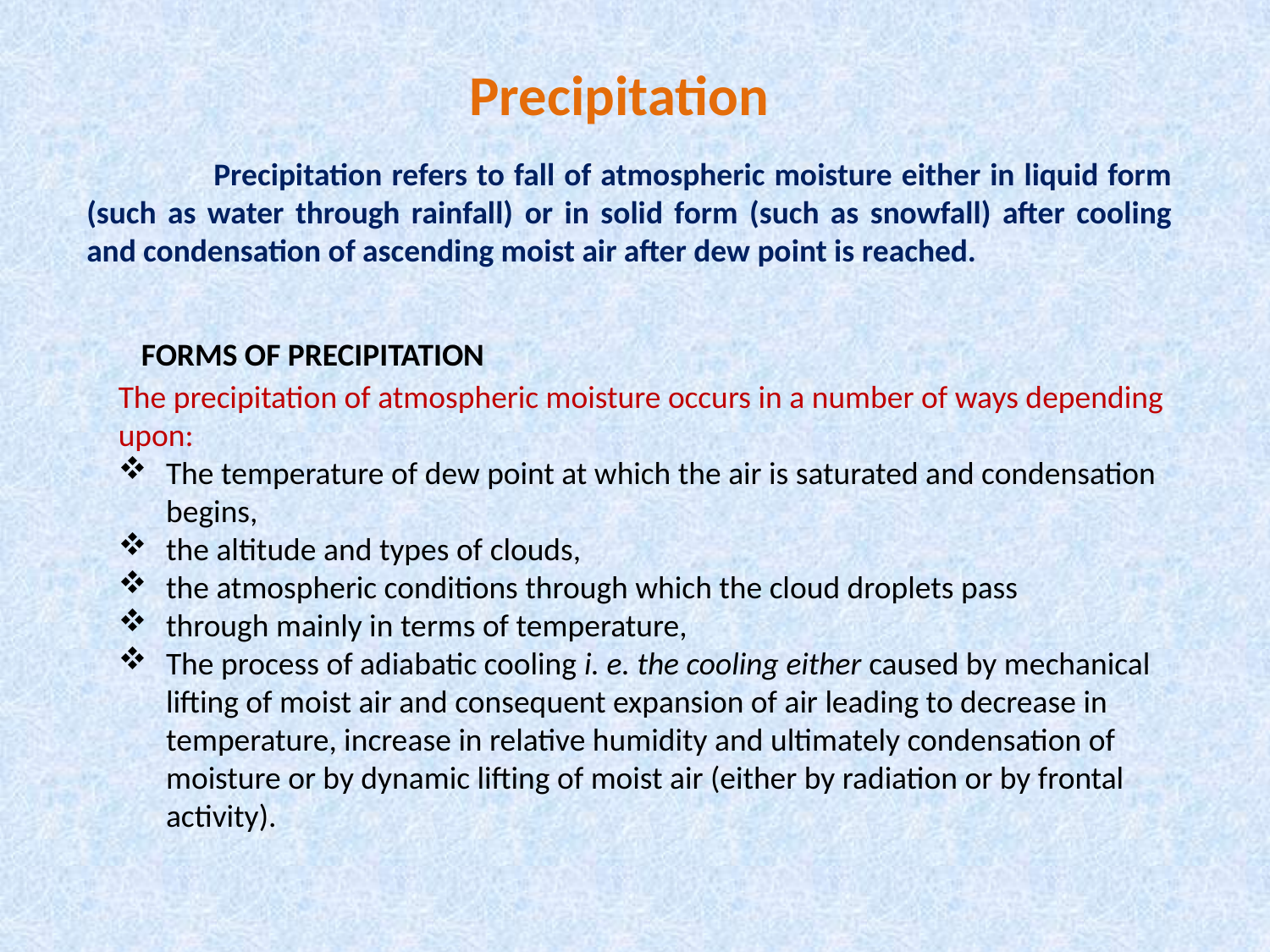

Precipitation
	Precipitation refers to fall of atmospheric moisture either in liquid form (such as water through rainfall) or in solid form (such as snowfall) after cooling and condensation of ascending moist air after dew point is reached.
FORMS OF PRECIPITATION
The precipitation of atmospheric moisture occurs in a number of ways depending upon:
The temperature of dew point at which the air is saturated and condensation begins,
the altitude and types of clouds,
the atmospheric conditions through which the cloud droplets pass
through mainly in terms of temperature,
The process of adiabatic cooling i. e. the cooling either caused by mechanical lifting of moist air and consequent expansion of air leading to decrease in temperature, increase in relative humidity and ultimately condensation of moisture or by dynamic lifting of moist air (either by radiation or by frontal activity).